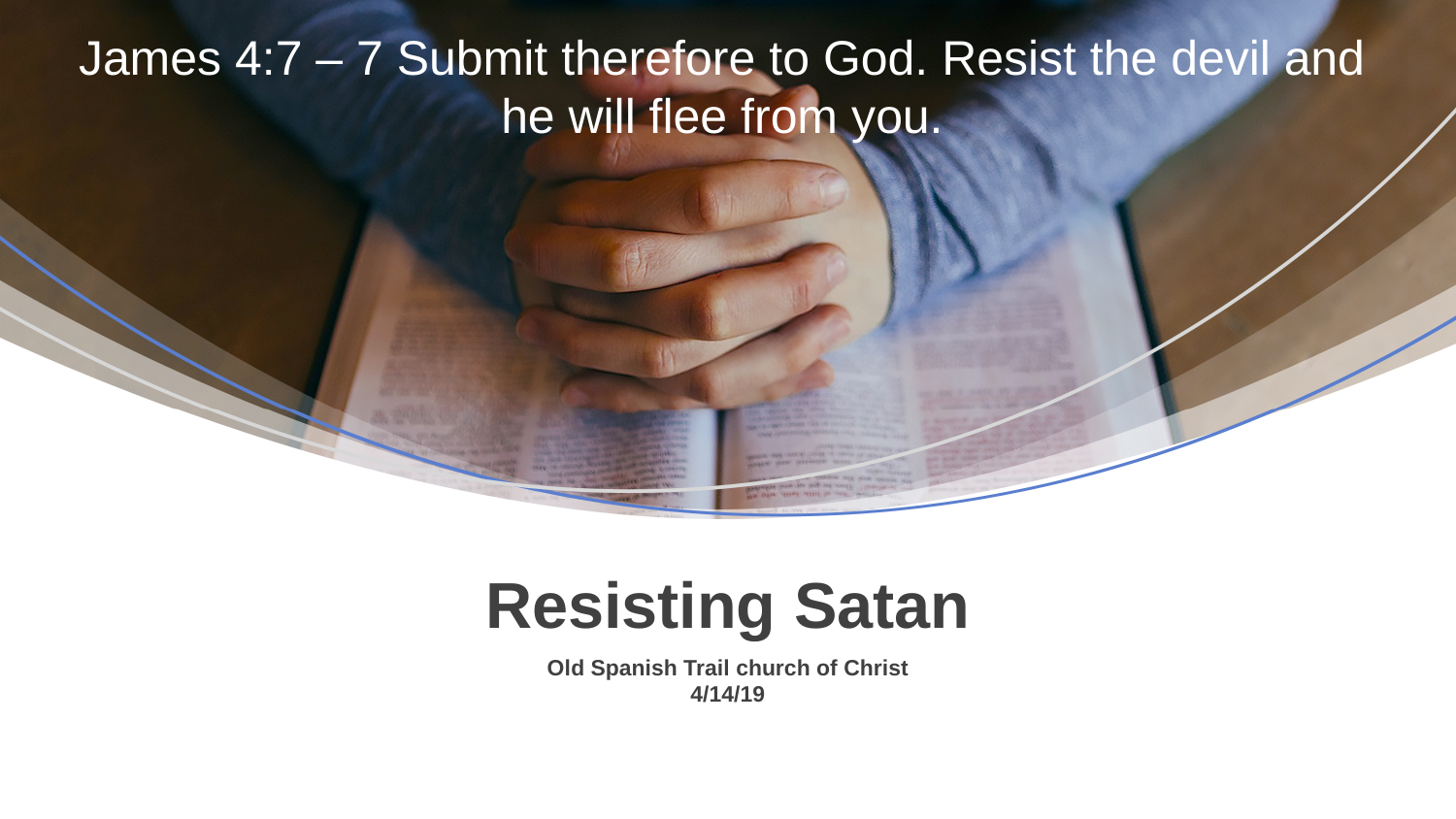

James 4:7 – 7 Submit therefore to God. Resist the devil and
he will flee from you.
Resisting Satan
Old Spanish Trail church of Christ
4/14/19